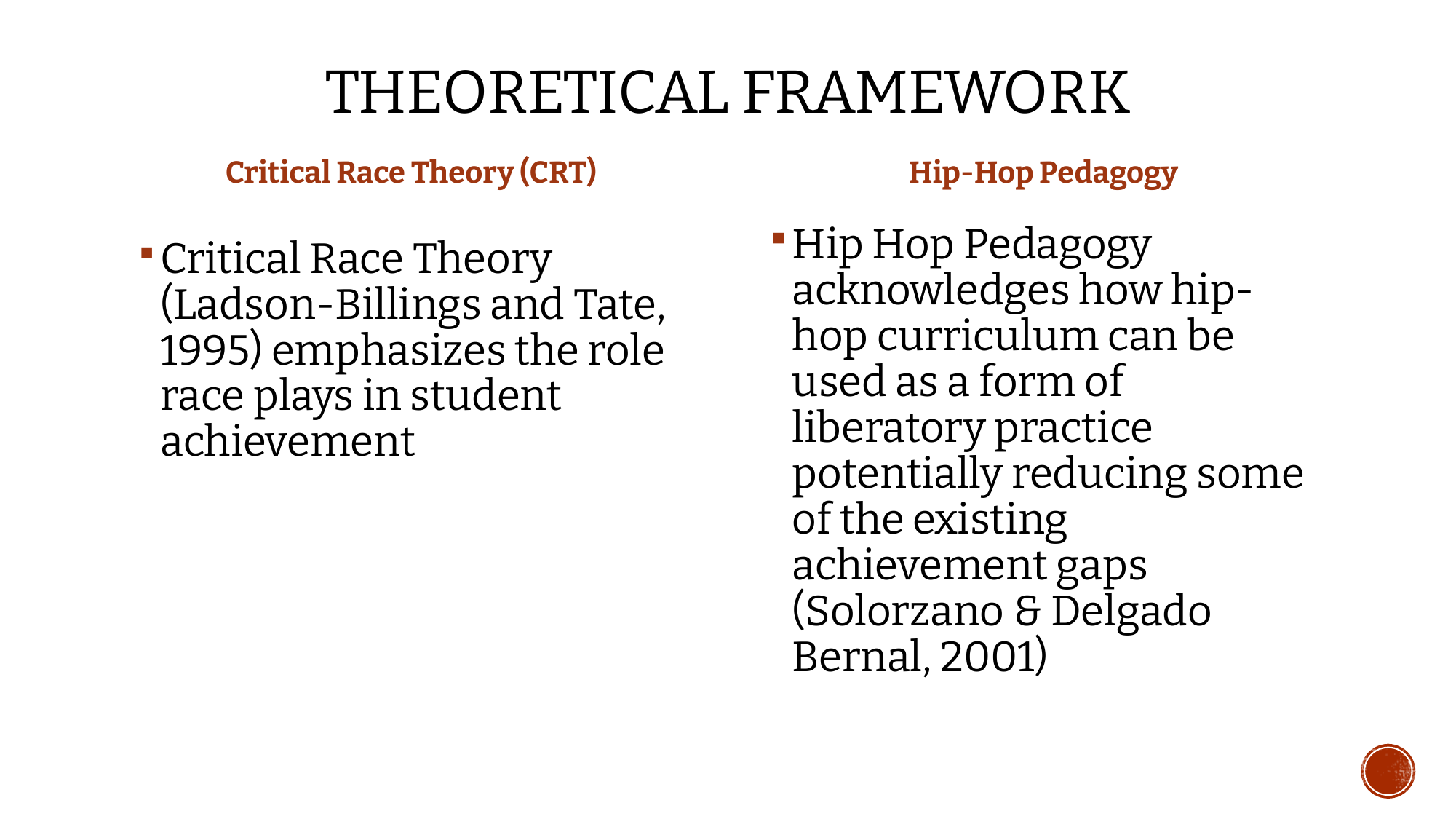

# Theoretical Framework
Critical Race Theory (CRT)
Hip-Hop Pedagogy
Hip Hop Pedagogy acknowledges how hip-hop curriculum can be used as a form of liberatory practice potentially reducing some of the existing achievement gaps (Solorzano & Delgado  Bernal, 2001)

Critical Race Theory (Ladson-Billings and Tate, 1995) emphasizes the role race plays in student achievement